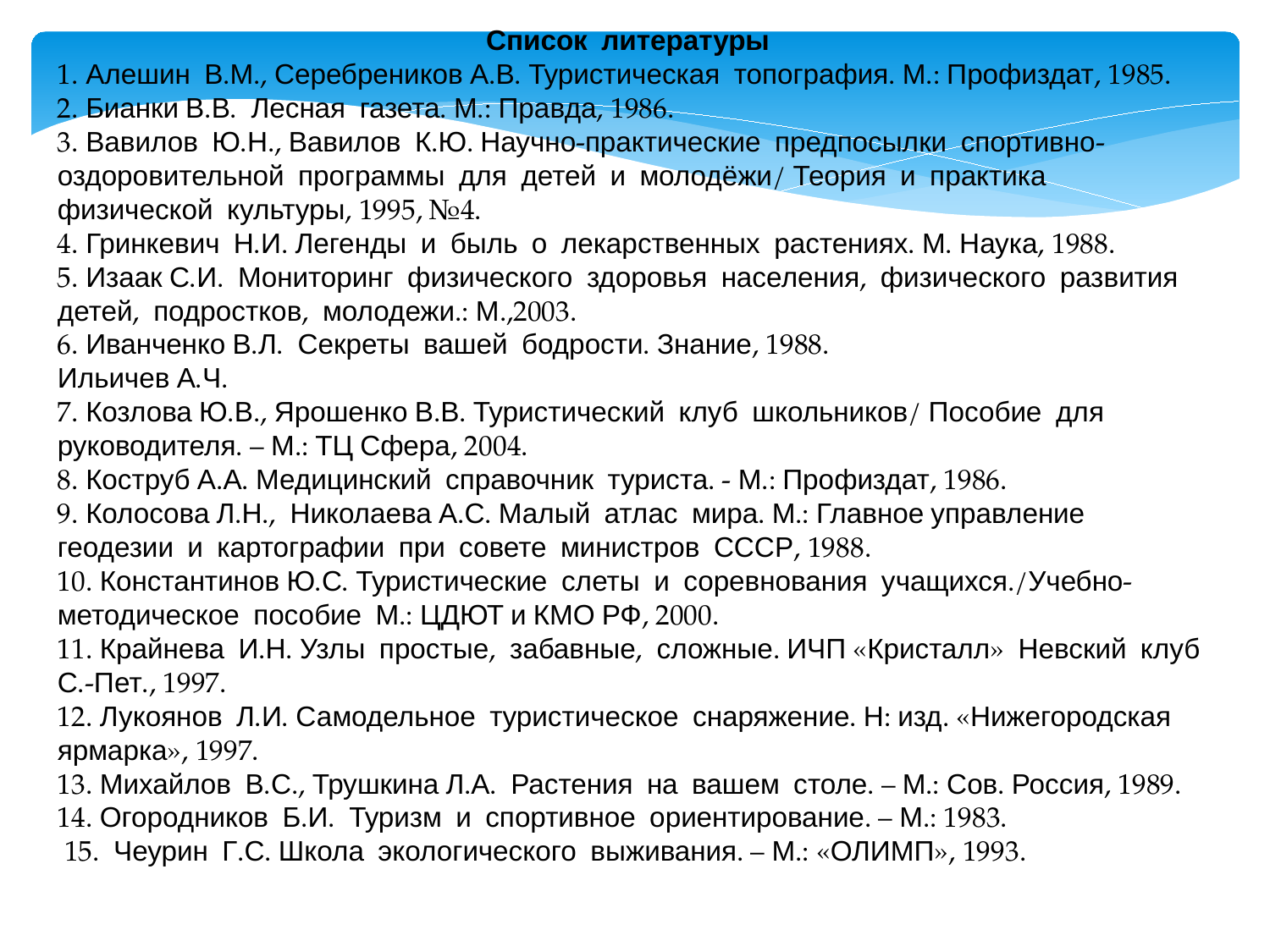

Список  литературы
1. Алешин  В.М., Серебреников А.В. Туристическая  топография. М.: Профиздат, 1985.
2. Бианки В.В.  Лесная  газета. М.: Правда, 1986.
3. Вавилов  Ю.Н., Вавилов  К.Ю. Научно-практические  предпосылки  спортивно-оздоровительной  программы  для  детей  и  молодёжи/ Теория  и  практика  физической  культуры, 1995, №4.
4. Гринкевич  Н.И. Легенды  и  быль  о  лекарственных  растениях. М. Наука, 1988.
5. Изаак С.И.  Мониторинг  физического  здоровья  населения,  физического  развития  детей,  подростков,  молодежи.: М.,2003.
6. Иванченко В.Л.  Секреты  вашей  бодрости. Знание, 1988.
Ильичев А.Ч.
7. Козлова Ю.В., Ярошенко В.В. Туристический  клуб  школьников/ Пособие  для  руководителя. – М.: ТЦ Сфера, 2004.
8. Коструб А.А. Медицинский  справочник  туриста. - М.: Профиздат, 1986.
9. Колосова Л.Н.,  Николаева А.С. Малый  атлас  мира. М.: Главное управление  геодезии  и  картографии  при  совете  министров  СССР, 1988.
10. Константинов Ю.С. Туристические  слеты  и  соревнования  учащихся./Учебно-методическое  пособие  М.: ЦДЮТ и КМО РФ, 2000.
11. Крайнева  И.Н. Узлы  простые,  забавные,  сложные. ИЧП «Кристалл»  Невский  клуб С.-Пет., 1997.
12. Лукоянов  Л.И. Самодельное  туристическое  снаряжение. Н: изд. «Нижегородская  ярмарка», 1997.
13. Михайлов  В.С., Трушкина Л.А.  Растения  на  вашем  столе. – М.: Сов. Россия, 1989.
14. Огородников  Б.И.  Туризм  и  спортивное  ориентирование. – М.: 1983.
 15.  Чеурин  Г.С. Школа  экологического  выживания. – М.: «ОЛИМП», 1993.